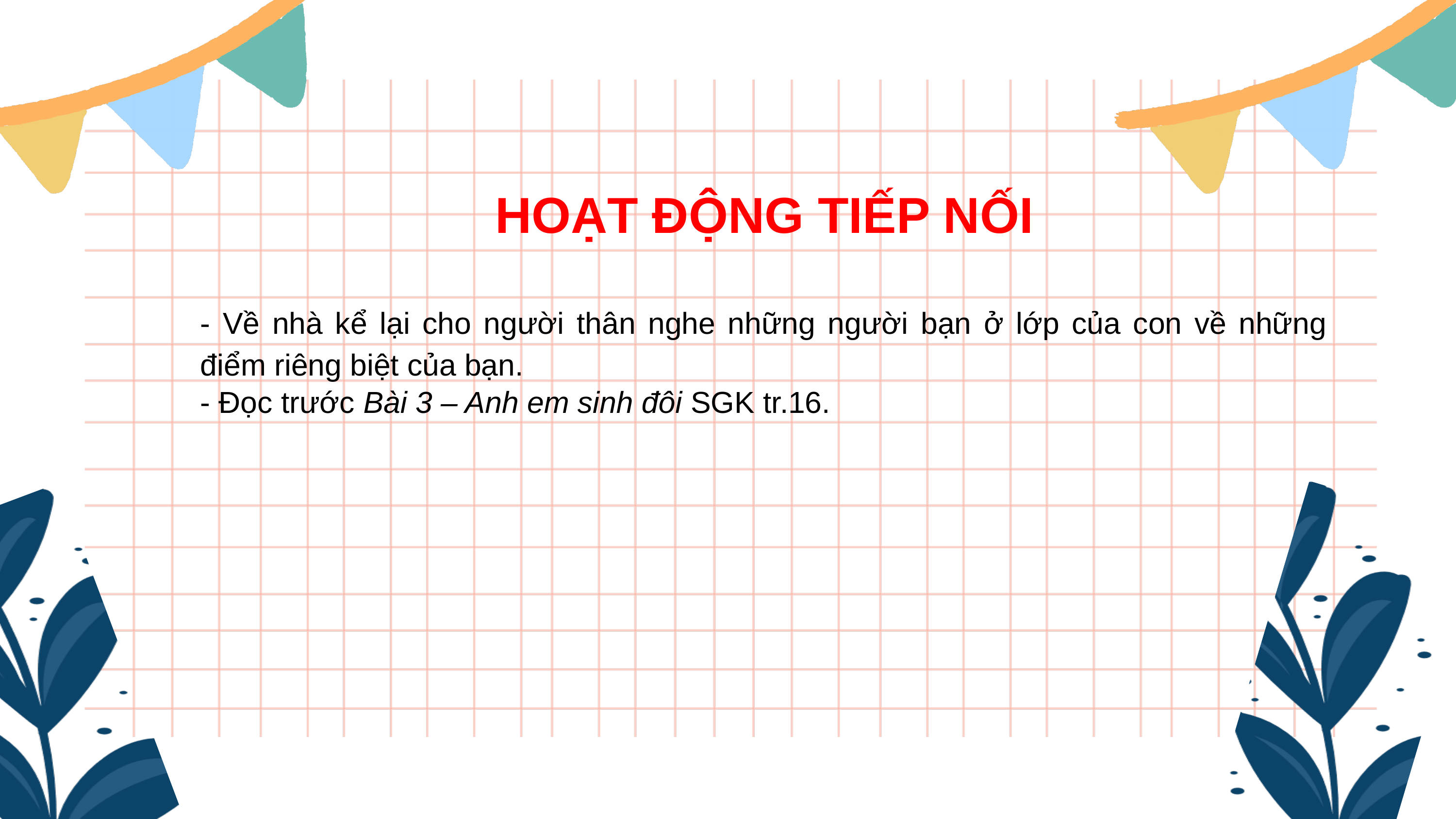

HOẠT ĐỘNG TIẾP NỐI
- Về nhà kể lại cho người thân nghe những người bạn ở lớp của con về những điểm riêng biệt của bạn.
- Đọc trước Bài 3 – Anh em sinh đôi SGK tr.16.